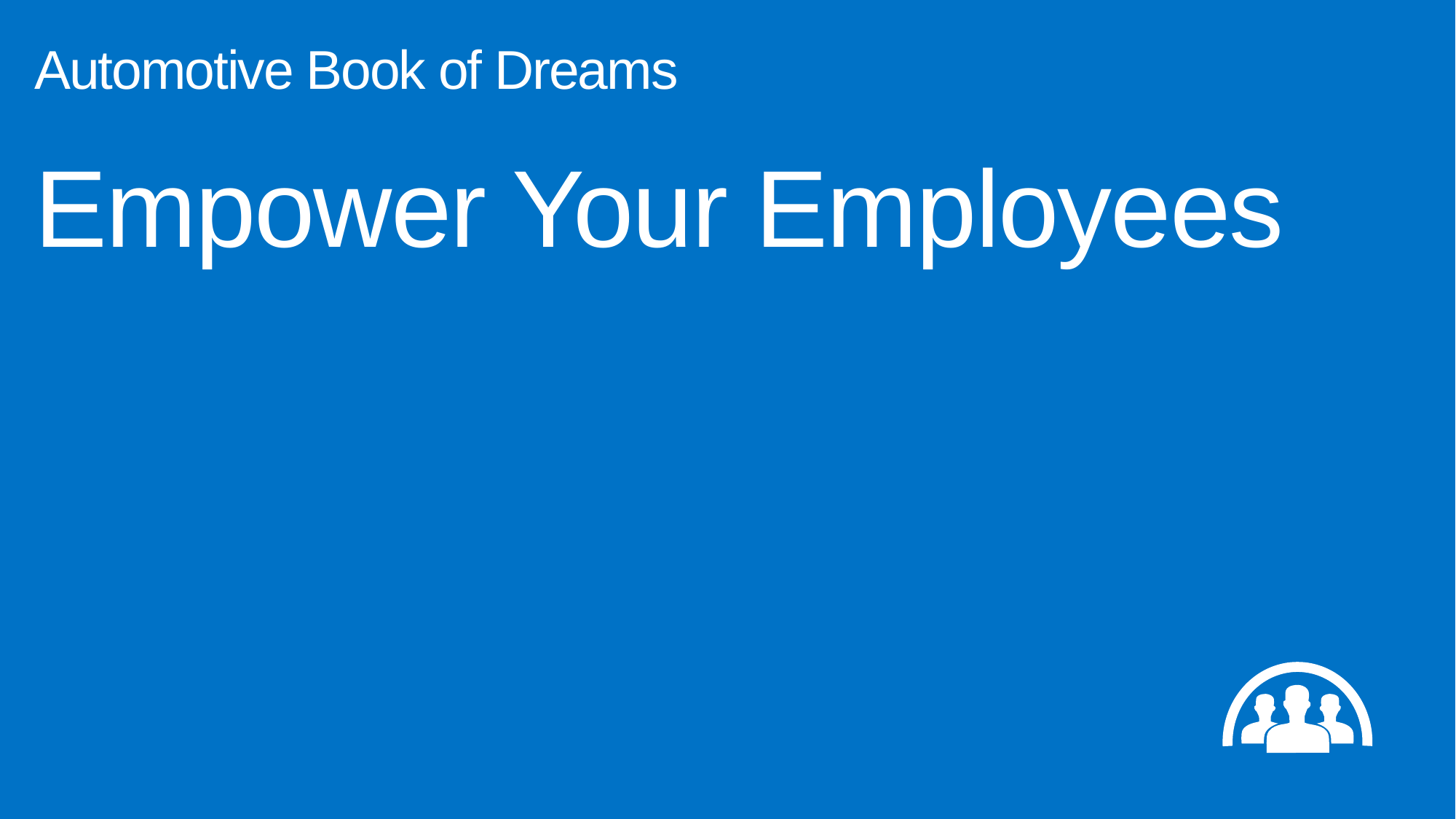

Automotive Book of Dreams
# Empower Your Employees